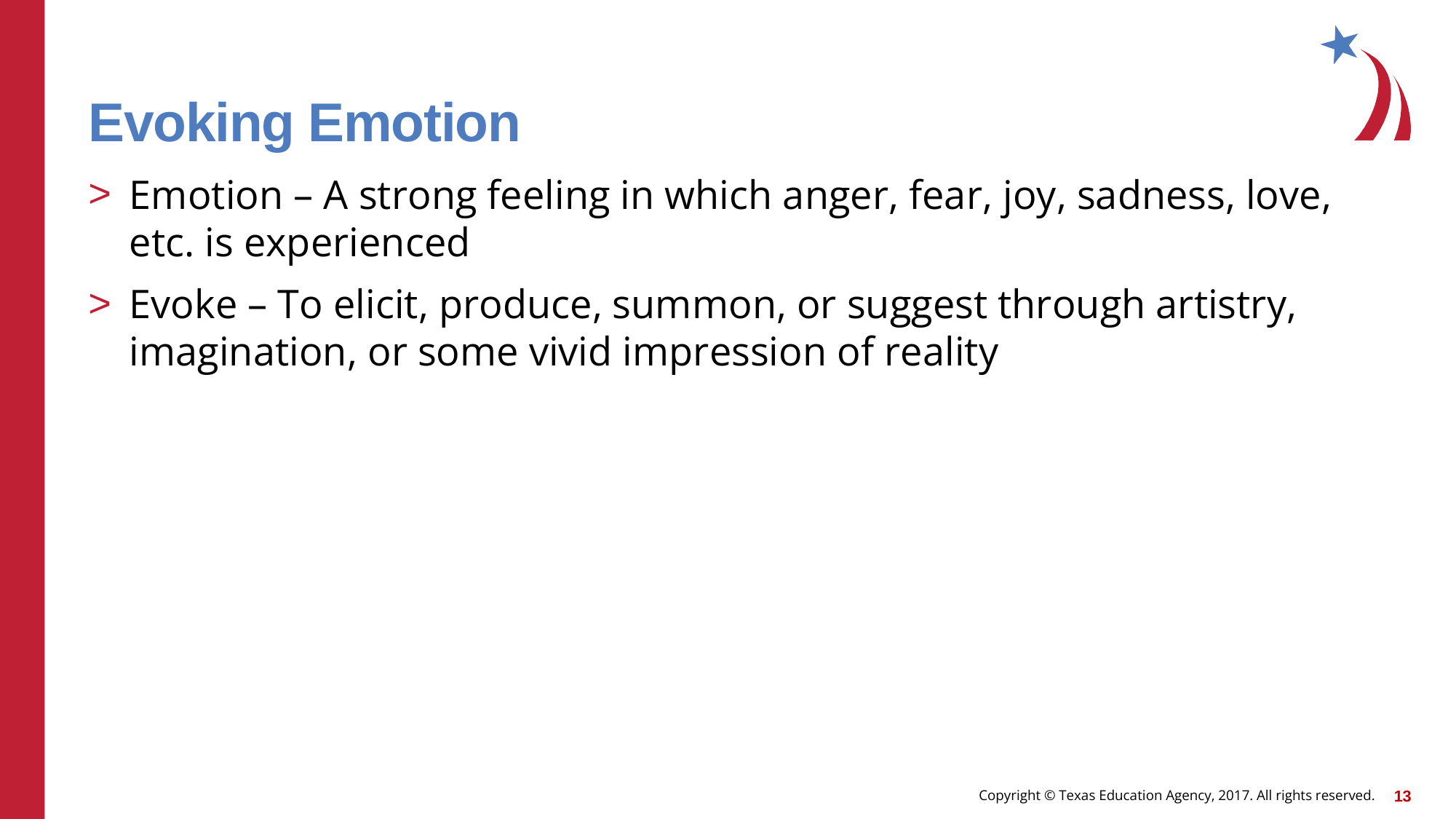

# Evoking Emotion
Emotion – A strong feeling in which anger, fear, joy, sadness, love, etc. is experienced
Evoke – To elicit, produce, summon, or suggest through artistry, imagination, or some vivid impression of reality